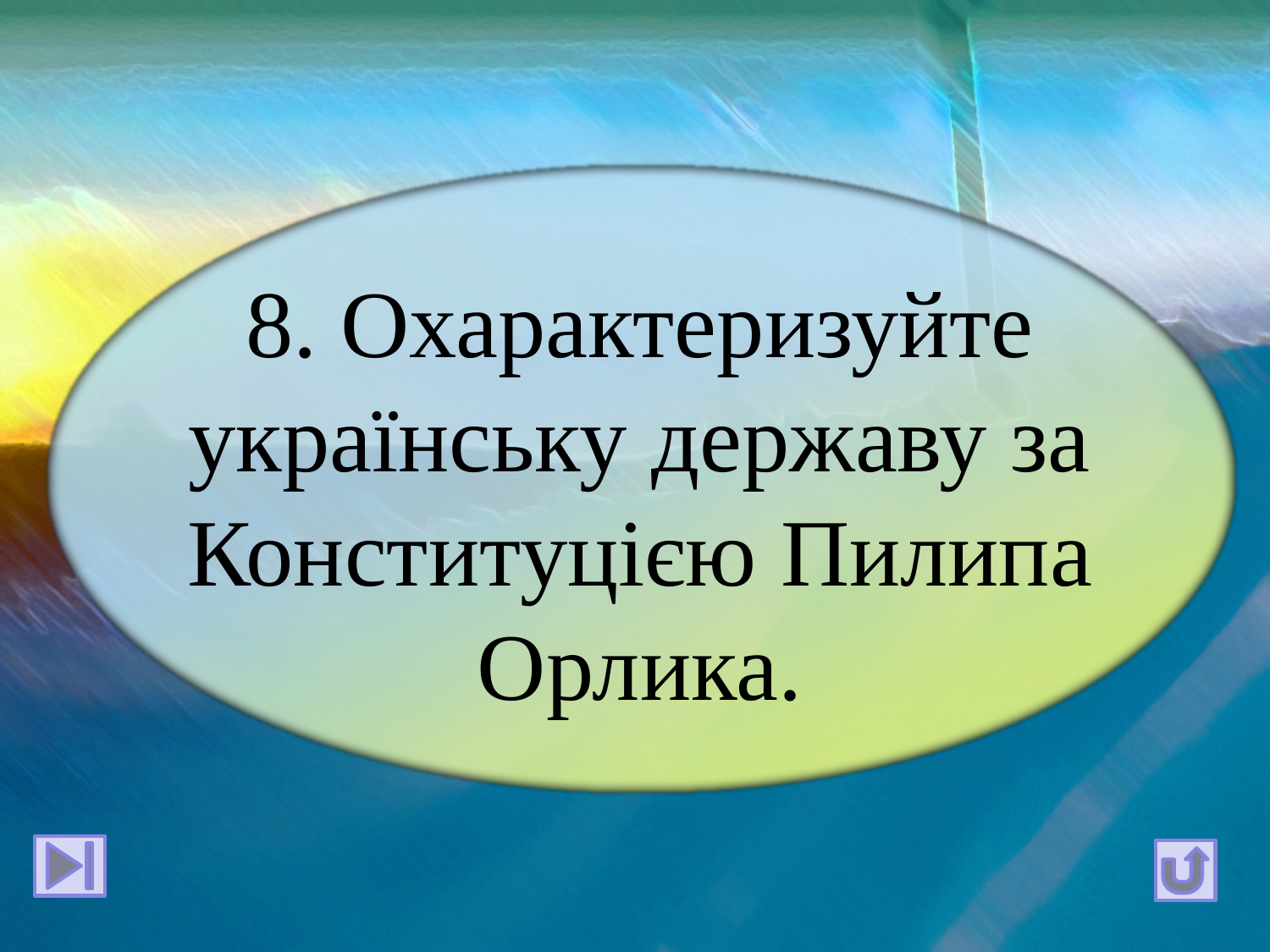

8. Охарактеризуйте українську державу за Конституцією Пилипа Орлика.